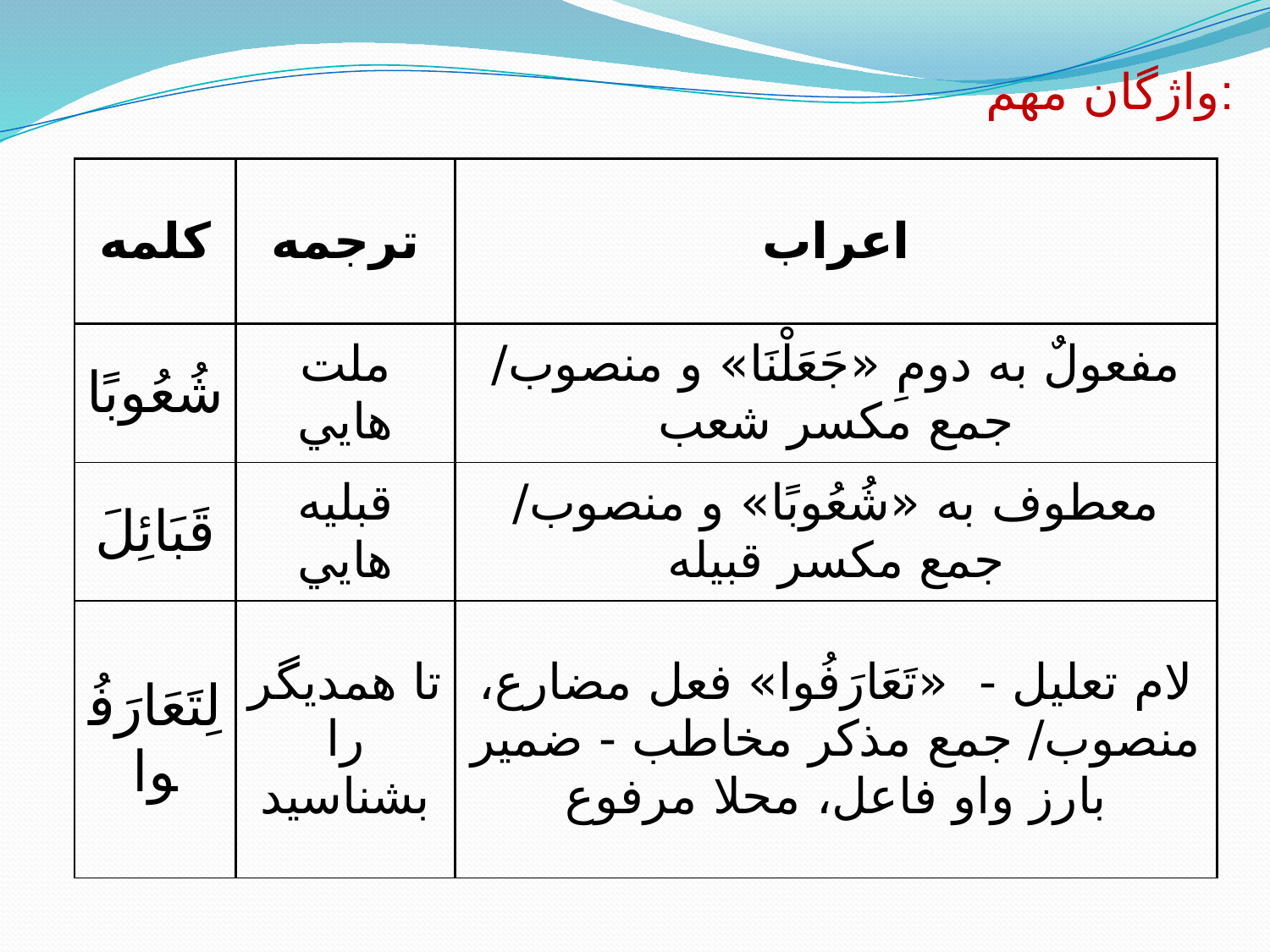

واژگان مهم:
| کلمه | ترجمه | اعراب |
| --- | --- | --- |
| شُعُوبًا | ملت هايي | مفعولٌ به دومِ «جَعَلْنَا» و منصوب/ جمع مکسر شعب |
| قَبَائِلَ | قبليه هايي | معطوف به «شُعُوبًا» و منصوب/ جمع مکسر قبيله |
| لِتَعَارَفُوا | تا همديگر را بشناسيد | لام تعليل - «تَعَارَفُوا» فعل مضارع، منصوب/ جمع مذکر مخاطب - ضمير بارز واو فاعل، محلا مرفوع |